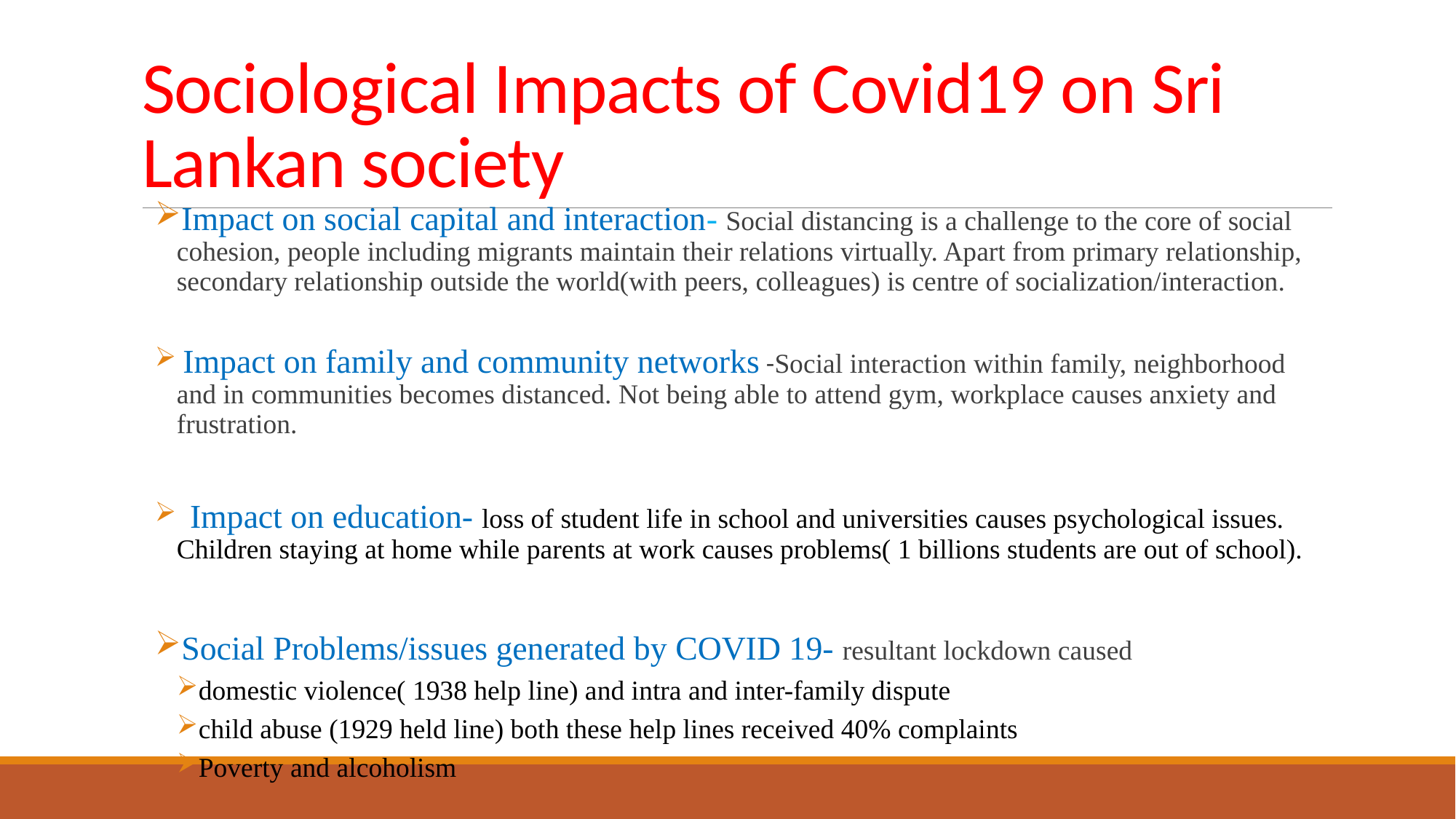

# Sociological Impacts of Covid19 on Sri Lankan society
Impact on social capital and interaction- Social distancing is a challenge to the core of social cohesion, people including migrants maintain their relations virtually. Apart from primary relationship, secondary relationship outside the world(with peers, colleagues) is centre of socialization/interaction.

 Impact on family and community networks -Social interaction within family, neighborhood and in communities becomes distanced. Not being able to attend gym, workplace causes anxiety and frustration.

  Impact on education- loss of student life in school and universities causes psychological issues. Children staying at home while parents at work causes problems( 1 billions students are out of school).

Social Problems/issues generated by COVID 19- resultant lockdown caused
domestic violence( 1938 help line) and intra and inter-family dispute
child abuse (1929 held line) both these help lines received 40% complaints
Poverty and alcoholism